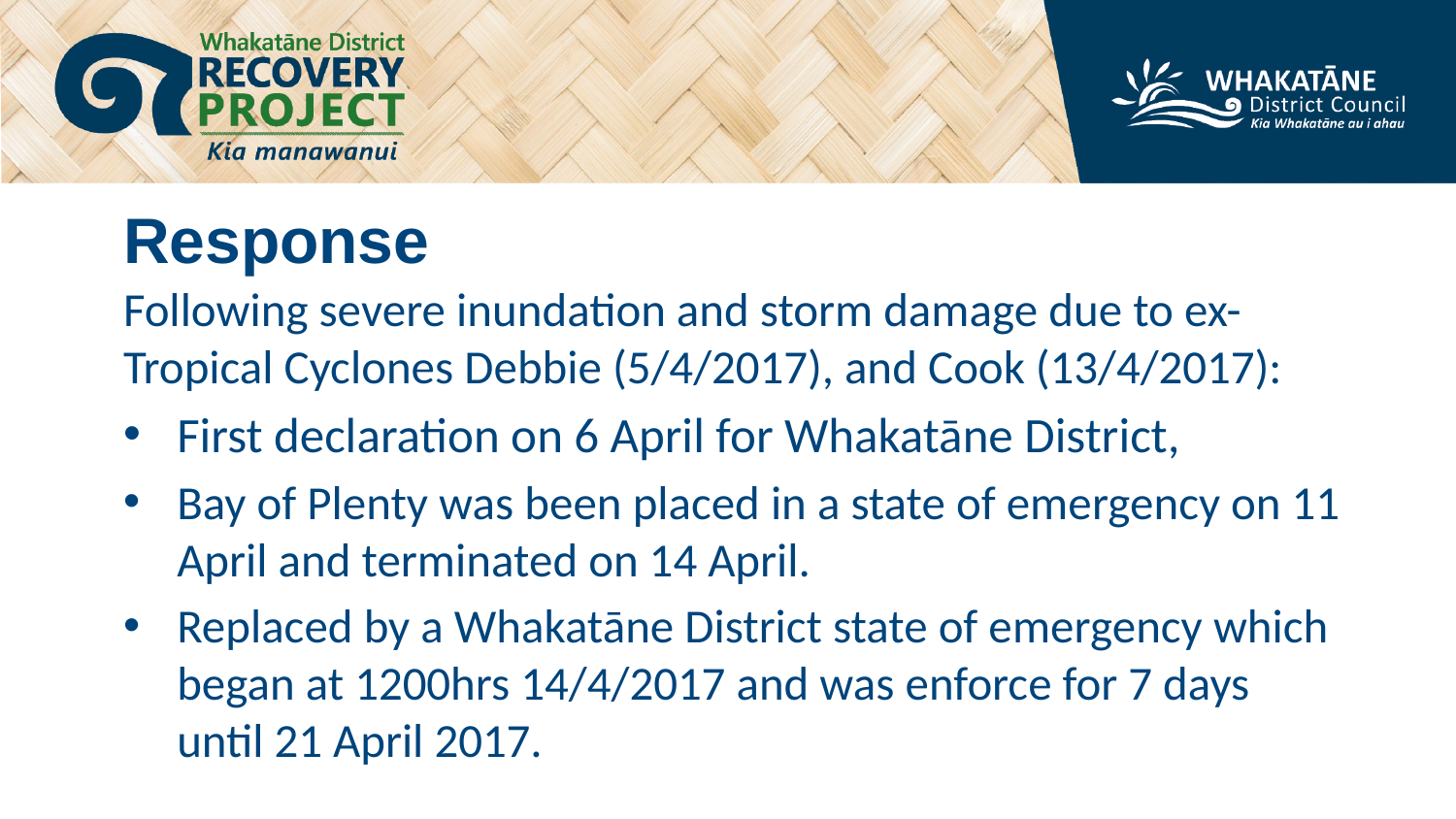

# Response
Following severe inundation and storm damage due to ex-Tropical Cyclones Debbie (5/4/2017), and Cook (13/4/2017):
First declaration on 6 April for Whakatāne District,
Bay of Plenty was been placed in a state of emergency on 11 April and terminated on 14 April.
Replaced by a Whakatāne District state of emergency which began at 1200hrs 14/4/2017 and was enforce for 7 days until 21 April 2017.